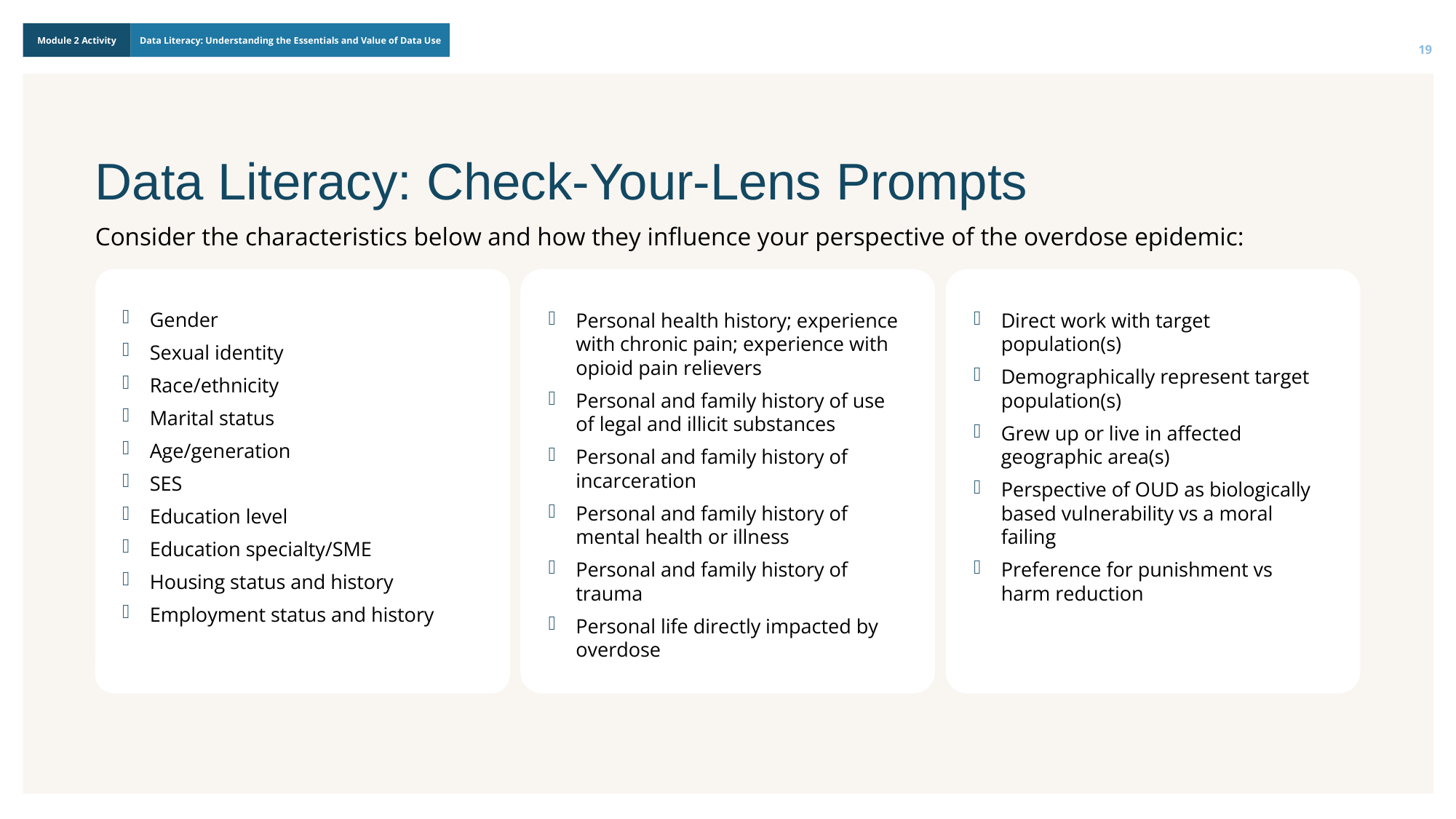

19
Data Literacy: Check-Your-Lens Prompts
Consider the characteristics below and how they influence your perspective of the overdose epidemic:
Gender
Sexual identity
Race/ethnicity
Marital status
Age/generation
SES
Education level
Education specialty/SME
Housing status and history
Employment status and history
Direct work with target population(s)
Demographically represent target population(s)
Grew up or live in affected geographic area(s)
Perspective of OUD as biologically based vulnerability vs a moral failing
Preference for punishment vs
harm reduction
Personal health history; experience with chronic pain; experience with opioid pain relievers
Personal and family history of use of legal and illicit substances
Personal and family history of incarceration
Personal and family history of mental health or illness
Personal and family history of trauma
Personal life directly impacted by overdose